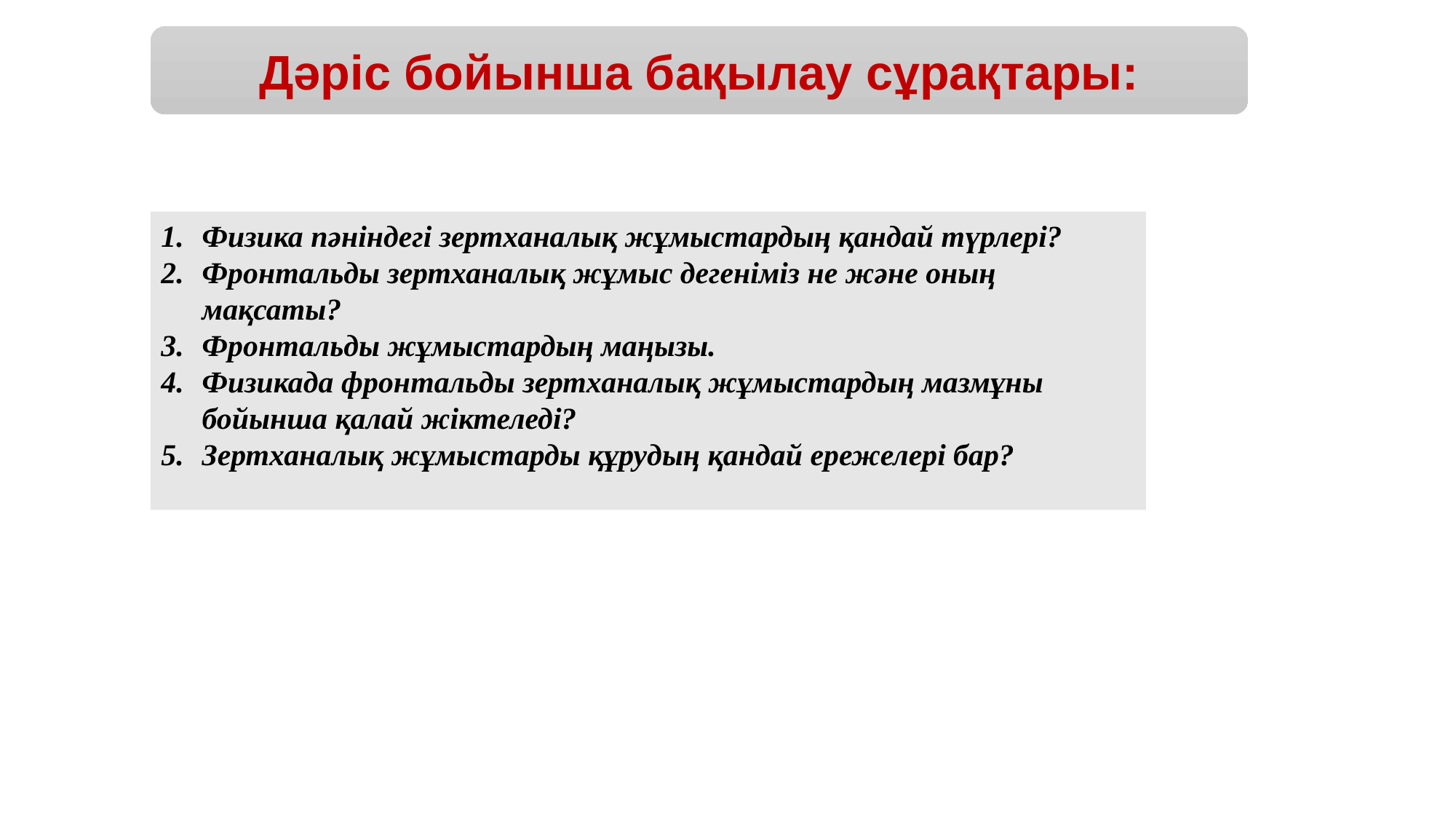

# Дәріс бойынша бақылау сұрақтары:
Физика пәніндегі зертханалық жұмыстардың қандай түрлері?
Фронтальды зертханалық жұмыс дегеніміз не және оның мақсаты?
Фронтальды жұмыстардың маңызы.
Физикада фронтальды зертханалық жұмыстардың мазмұны бойынша қалай жіктеледі?
Зертханалық жұмыстарды құрудың қандай ережелері бар?